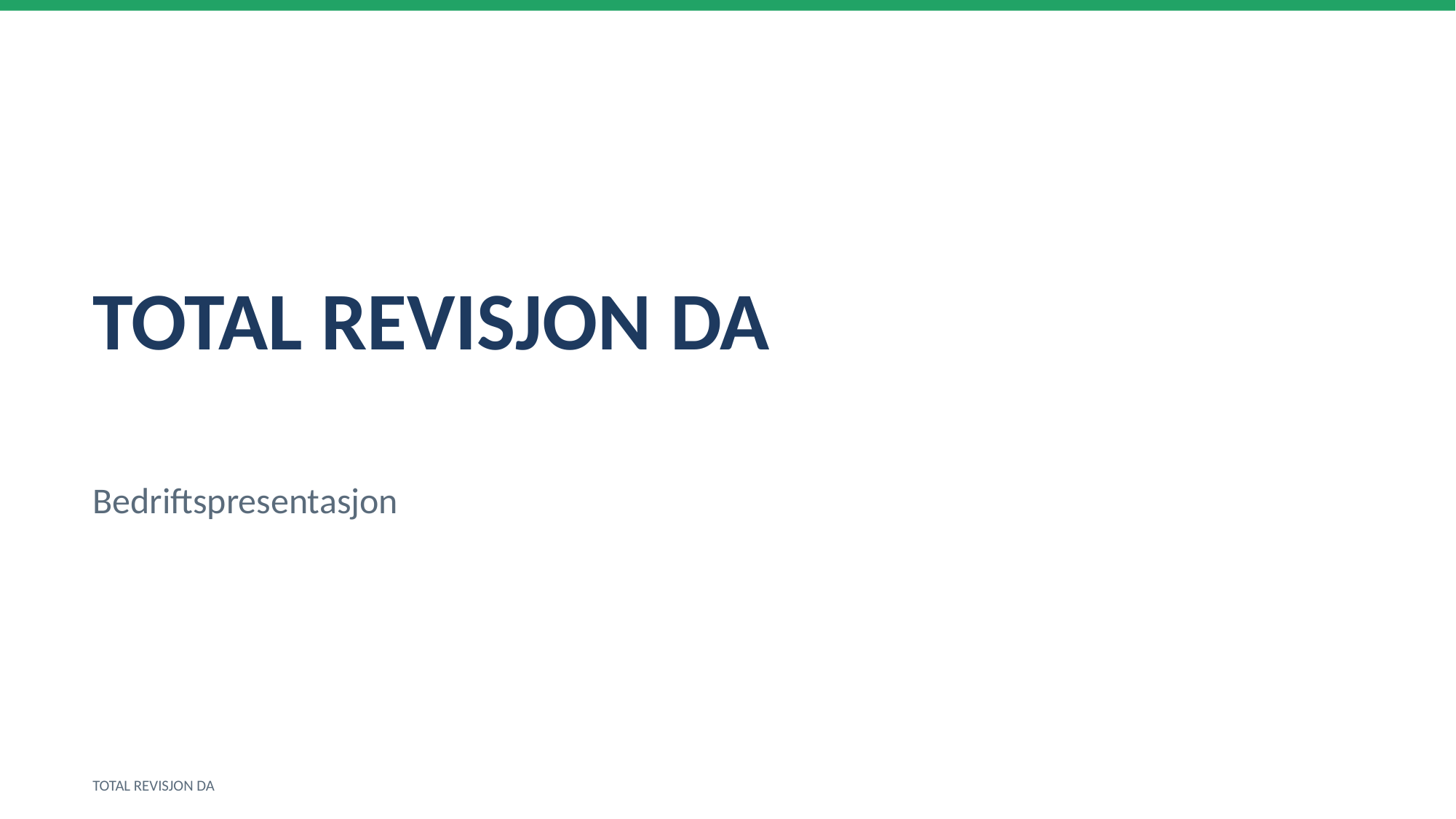

TOTAL REVISJON DA
Bedriftspresentasjon
TOTAL REVISJON DA